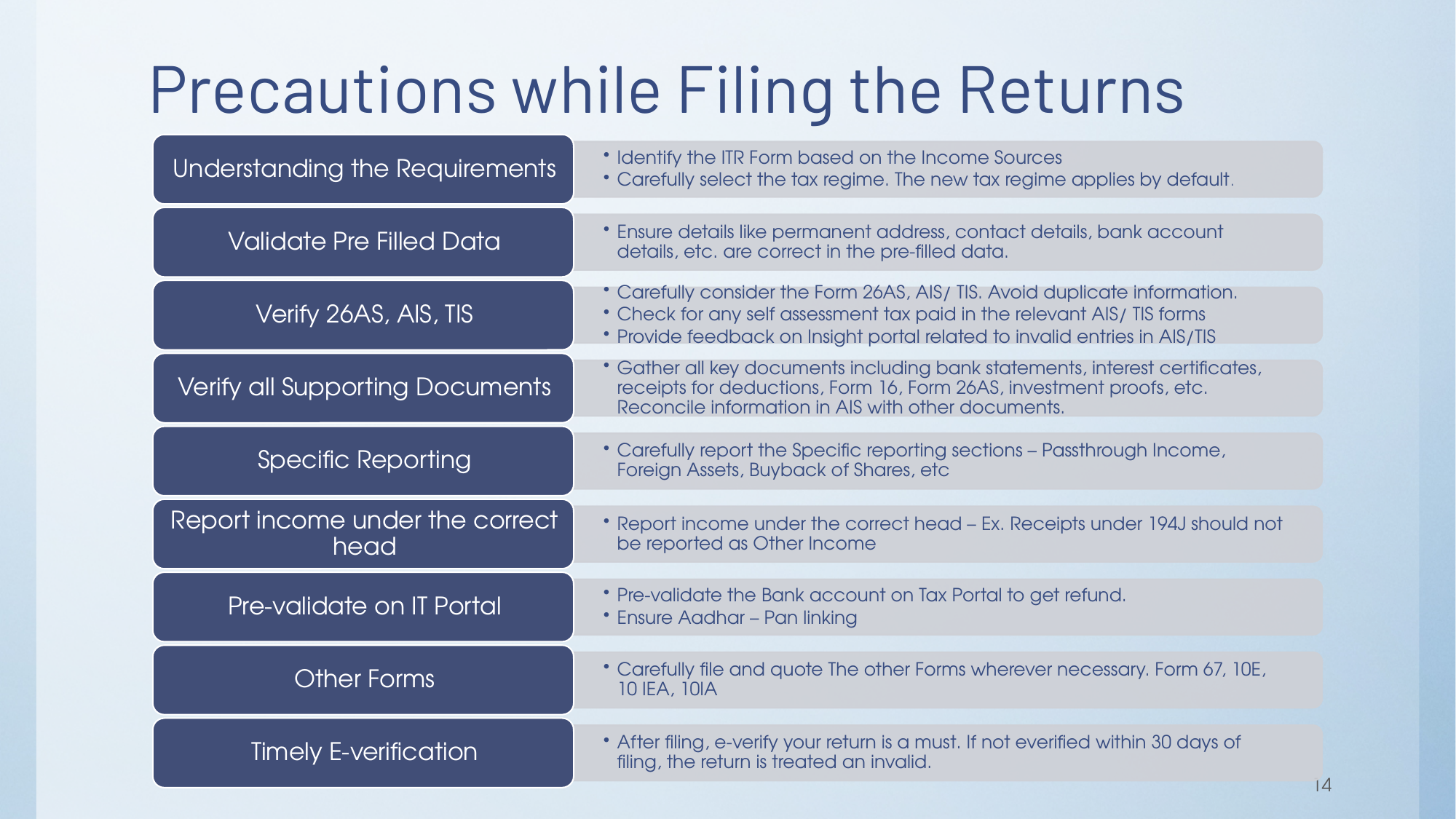

# Precautions while Filing the Returns
Identify the ITR Form based on the Income Sources
Carefully select the tax regime. The new tax regime applies by default.
Understanding the Requirements
Ensure details like permanent address, contact details, bank account details, etc. are correct in the pre-filled data.
Validate Pre Filled Data
Carefully consider the Form 26AS, AIS/ TIS. Avoid duplicate information.
Check for any self assessment tax paid in the relevant AIS/ TIS forms
Provide feedback on Insight portal related to invalid entries in AIS/TIS
Verify 26AS, AIS, TIS
Gather all key documents including bank statements, interest certificates, receipts for deductions, Form 16, Form 26AS, investment proofs, etc. Reconcile information in AIS with other documents.
Verify all Supporting Documents
Carefully report the Specific reporting sections – Passthrough Income, Foreign Assets, Buyback of Shares, etc
Specific Reporting
Report income under the correct head – Ex. Receipts under 194J should not be reported as Other Income
Report income under the correct head
Pre-validate the Bank account on Tax Portal to get refund.
Ensure Aadhar – Pan linking
Pre-validate on IT Portal
Carefully file and quote The other Forms wherever necessary. Form 67, 10E, 10 IEA, 10IA
Other Forms
After filing, e-verify your return is a must. If not everified within 30 days of filing, the return is treated an invalid.
Timely E-verification
14